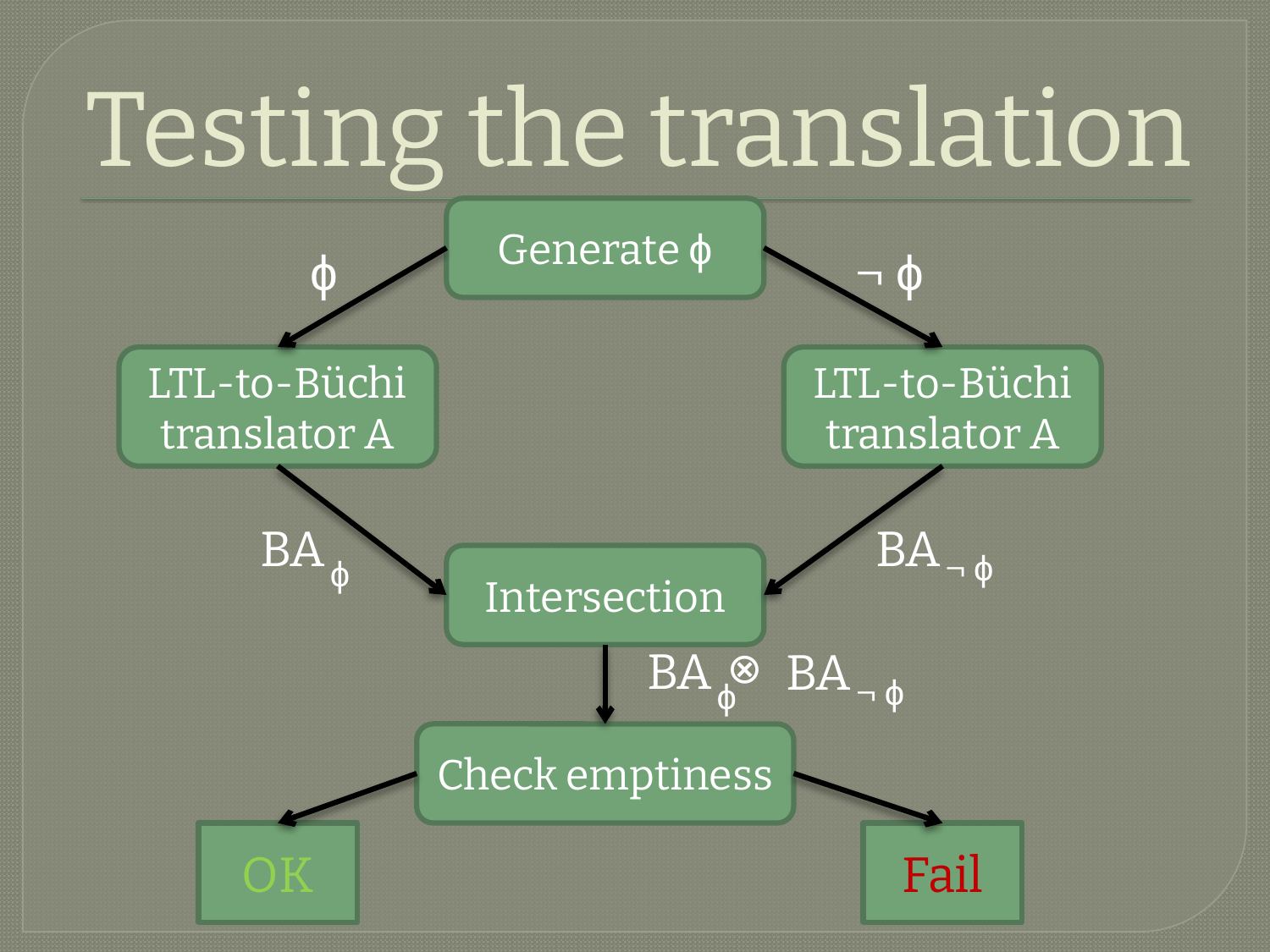

# Testing the translation
Generate ϕ
ϕ
¬ ϕ
LTL-to-Büchi translator A
LTL-to-Büchi translator A
BA
BA
¬ ϕ
ϕ
Intersection
BA
ϕ
⊗
BA
¬ ϕ
Check emptiness
OK
Fail